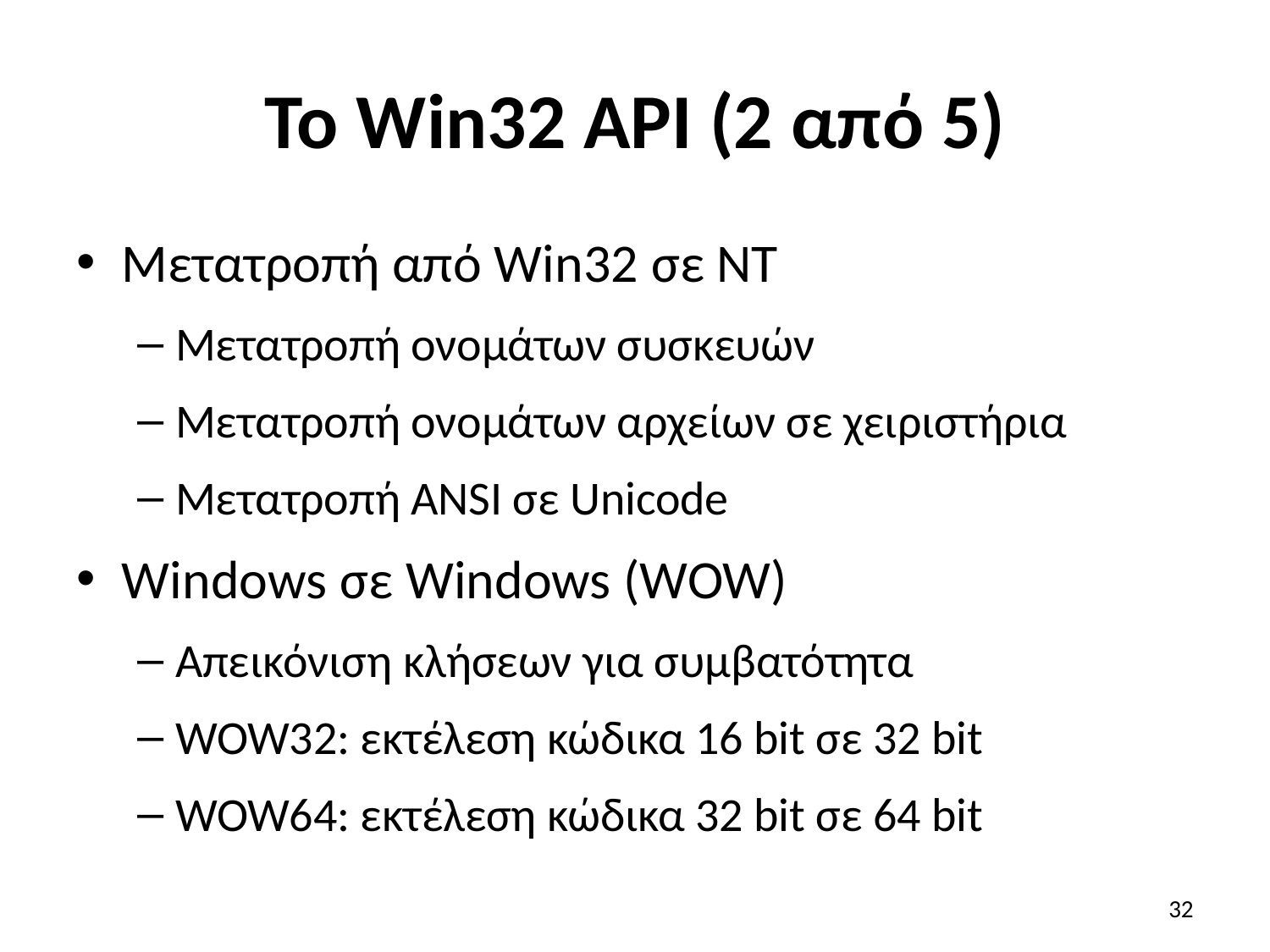

# Το Win32 API (2 από 5)
Μετατροπή από Win32 σε NT
Μετατροπή ονομάτων συσκευών
Μετατροπή ονομάτων αρχείων σε χειριστήρια
Μετατροπή ANSI σε Unicode
Windows σε Windows (WOW)
Απεικόνιση κλήσεων για συμβατότητα
WOW32: εκτέλεση κώδικα 16 bit σε 32 bit
WOW64: εκτέλεση κώδικα 32 bit σε 64 bit
32